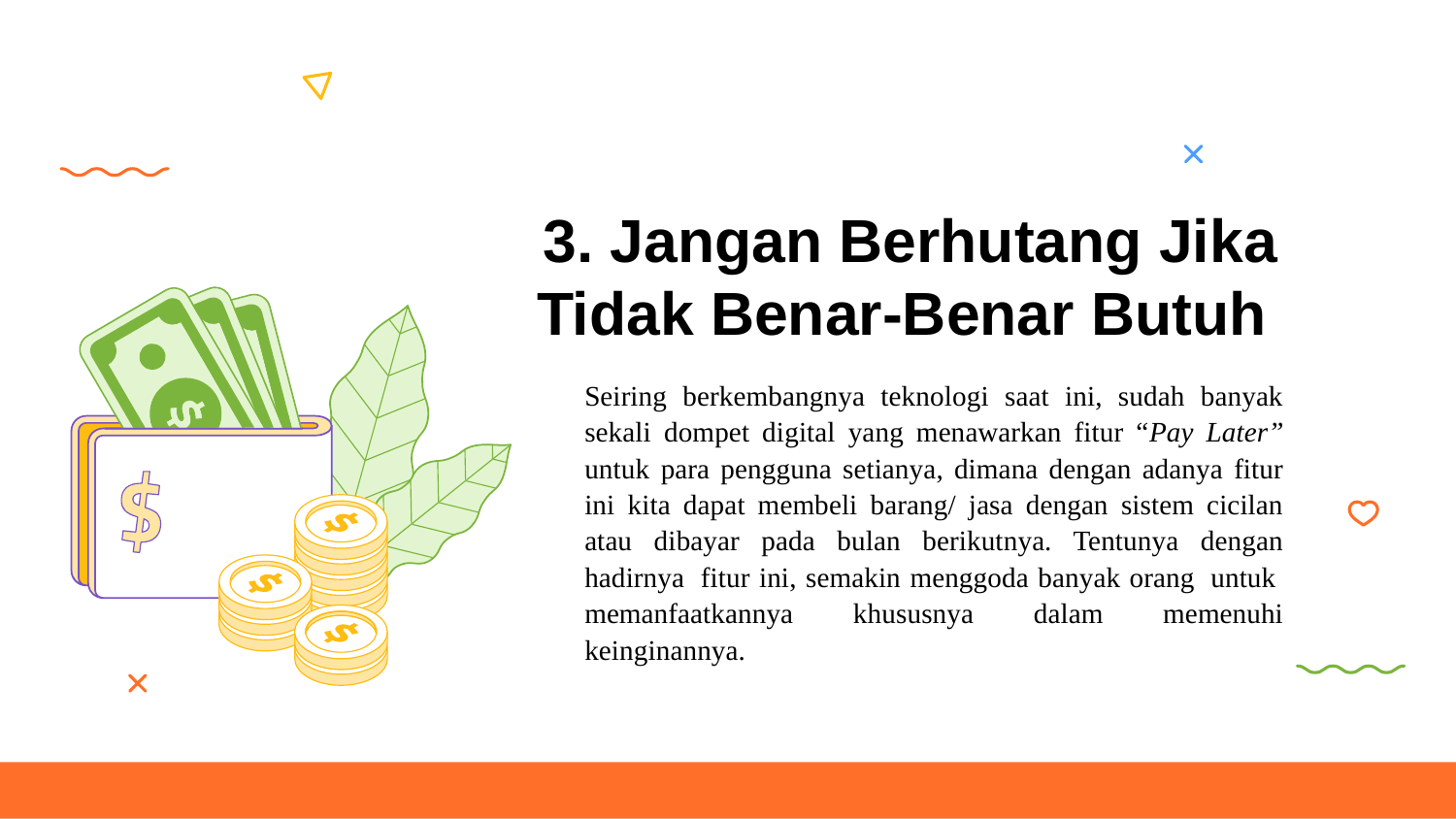

# 3. Jangan Berhutang Jika Tidak Benar-Benar Butuh

Seiring berkembangnya teknologi saat ini, sudah banyak sekali dompet digital yang menawarkan fitur “Pay Later” untuk para pengguna setianya, dimana dengan adanya fitur ini kita dapat membeli barang/ jasa dengan sistem cicilan atau dibayar pada bulan berikutnya. Tentunya dengan hadirnya  fitur ini, semakin menggoda banyak orang  untuk  memanfaatkannya khususnya dalam memenuhi keinginannya.